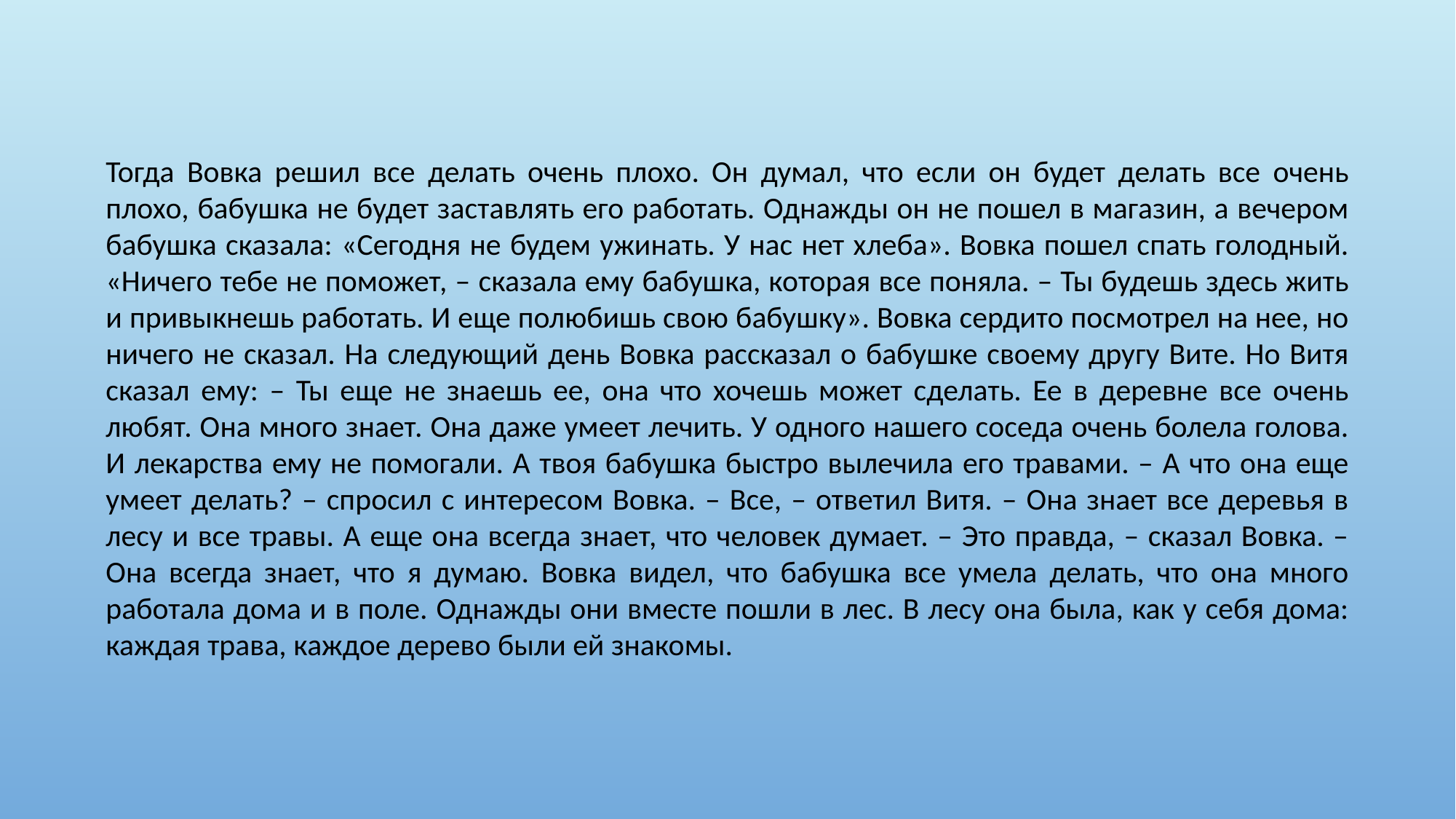

Тогда Вовка решил все делать очень плохо. Он думал, что если он будет делать все очень плохо, бабушка не будет заставлять его работать. Однажды он не пошел в магазин, а вечером бабушка сказала: «Сегодня не будем ужинать. У нас нет хлеба». Вовка пошел спать голодный. «Ничего тебе не поможет, – сказала ему бабушка, которая все поняла. – Ты будешь здесь жить и привыкнешь работать. И еще полюбишь свою бабушку». Вовка сердито посмотрел на нее, но ничего не сказал. На следующий день Вовка рассказал о бабушке своему другу Вите. Но Витя сказал ему: – Ты еще не знаешь ее, она что хочешь может сделать. Ее в деревне все очень любят. Она много знает. Она даже умеет лечить. У одного нашего соседа очень болела голова. И лекарства ему не помогали. А твоя бабушка быстро вылечила его травами. – А что она еще умеет делать? – спросил с интересом Вовка. – Все, – ответил Витя. – Она знает все деревья в лесу и все травы. А еще она всегда знает, что человек думает. – Это правда, – сказал Вовка. – Она всегда знает, что я думаю. Вовка видел, что бабушка все умела делать, что она много работала дома и в поле. Однажды они вместе пошли в лес. В лесу она была, как у себя дома: каждая трава, каждое дерево были ей знакомы.